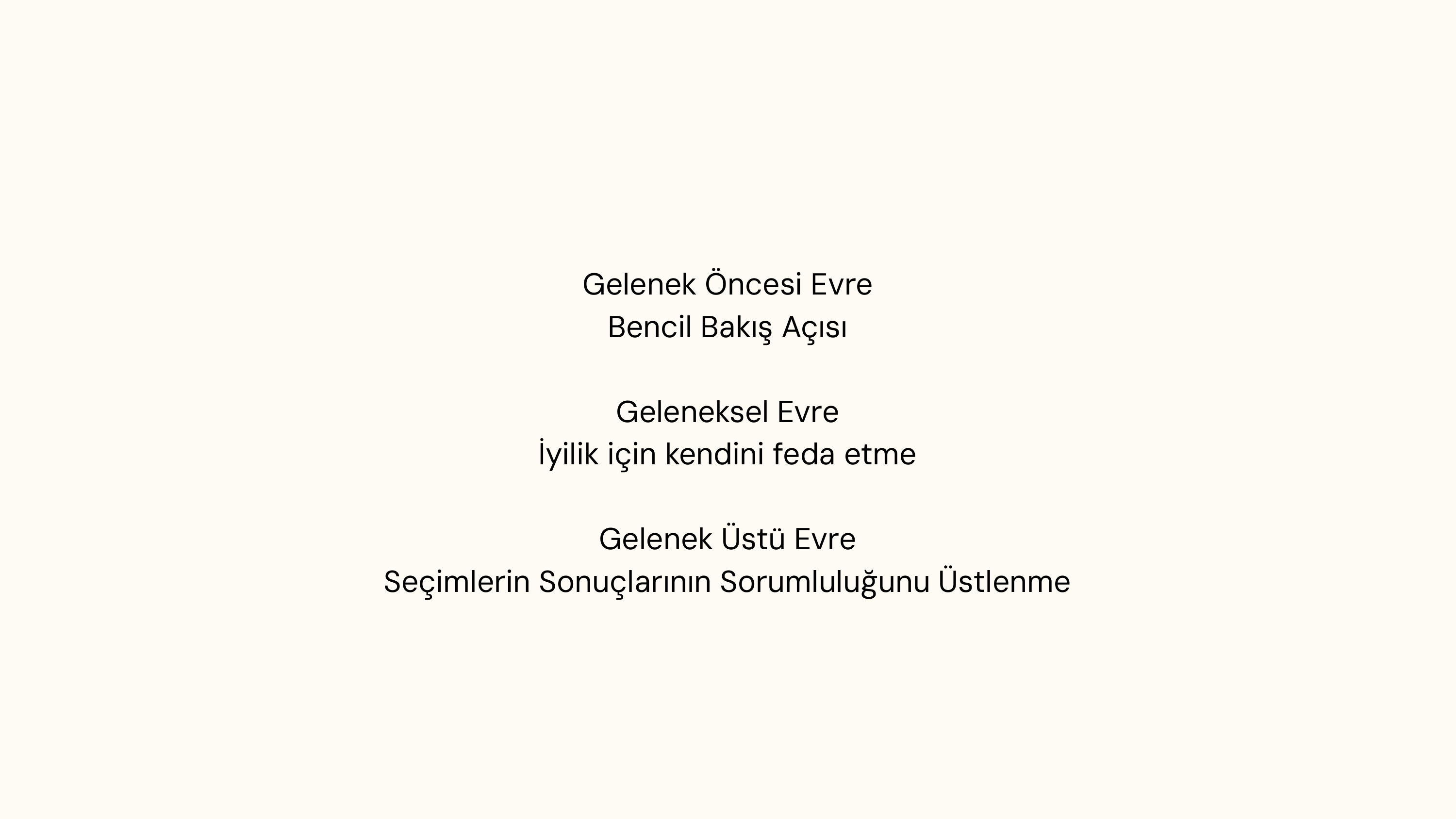

Gelenek Öncesi Evre
Bencil Bakış Açısı

Geleneksel Evre
İyilik için kendini feda etme

Gelenek Üstü Evre
Seçimlerin Sonuçlarının Sorumluluğunu Üstlenme